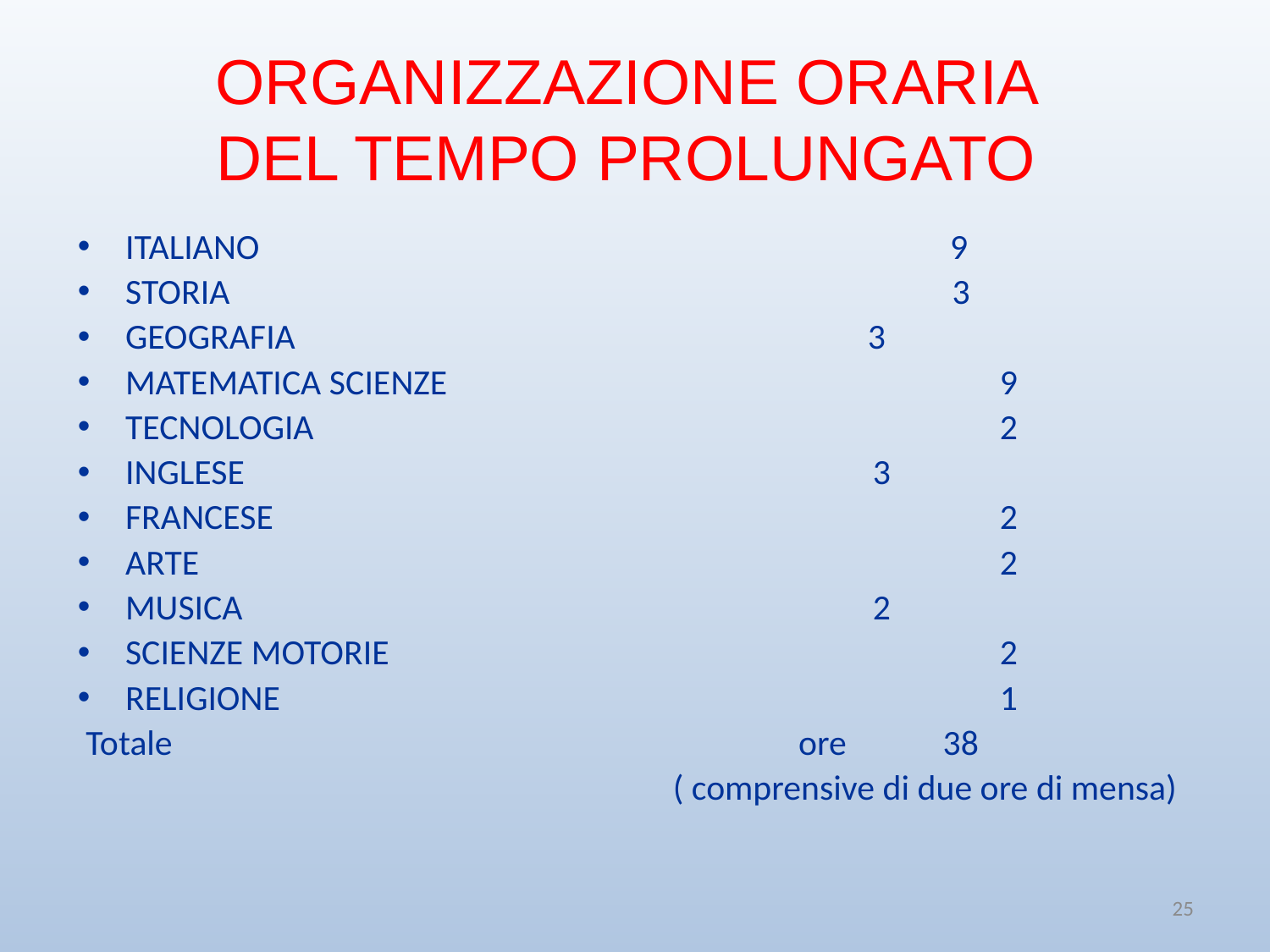

# ORGANIZZAZIONE ORARIA DEL TEMPO PROLUNGATO
ITALIANO                                                                                      9
STORIA                                                                                          3
GEOGRAFIA                          	                                             3
MATEMATICA SCIENZE				              9
TECNOLOGIA					              2
INGLESE					              3
FRANCESE					              2
ARTE						              2
MUSICA					              2
SCIENZE MOTORIE				              2
RELIGIONE					              1
 Totale                                                                              ore            38
                                                                          ( comprensive di due ore di mensa)

25